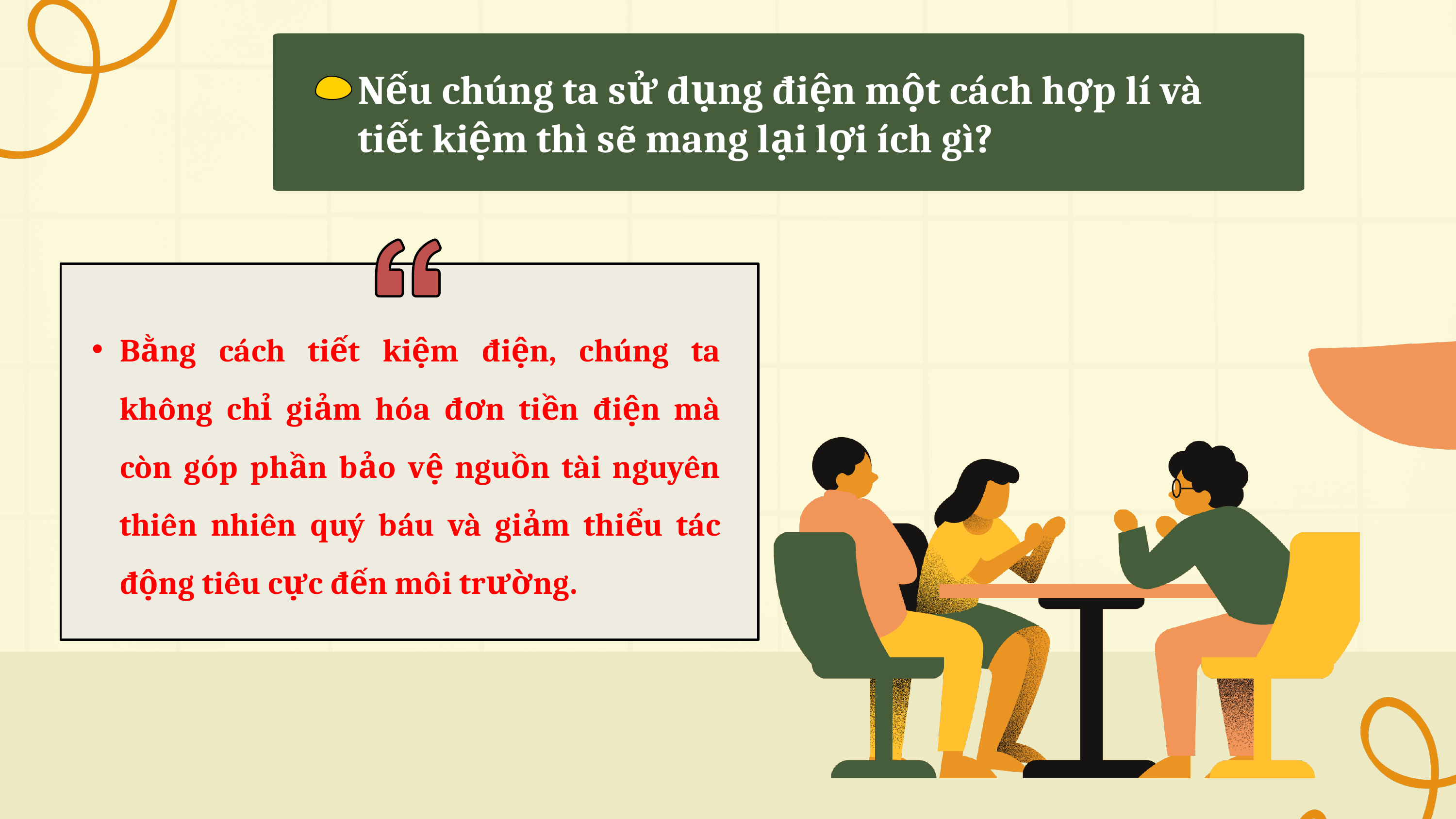

Nếu chúng ta sử dụng điện một cách hợp lí và tiết kiệm thì sẽ mang lại lợi ích gì?

Bằng cách tiết kiệm điện, chúng ta không chỉ giảm hóa đơn tiền điện mà còn góp phần bảo vệ nguồn tài nguyên thiên nhiên quý báu và giảm thiểu tác động tiêu cực đến môi trường.